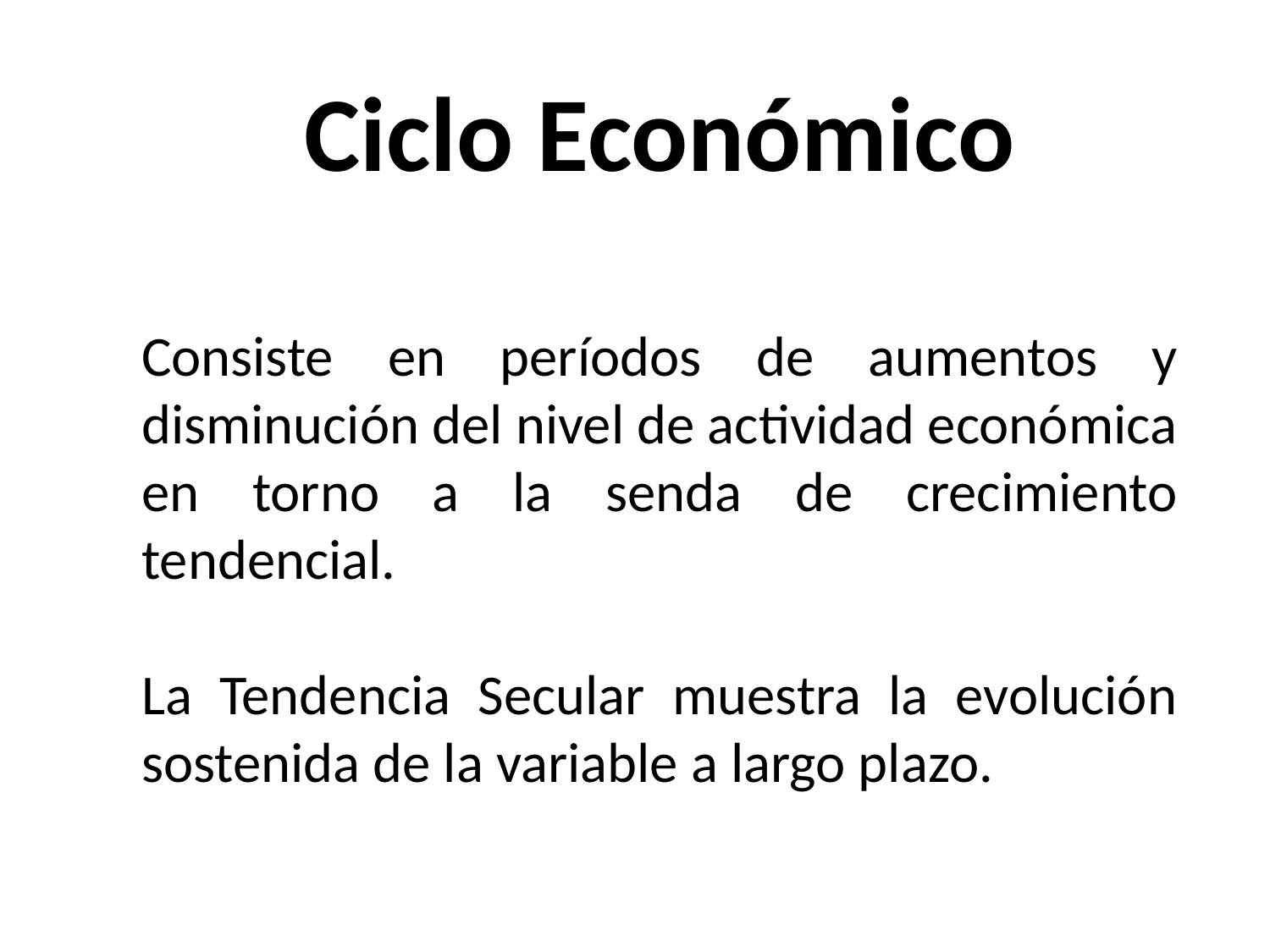

Ciclo Económico

Consiste en períodos de aumentos y disminución del nivel de actividad económica en torno a la senda de crecimiento tendencial.

La Tendencia Secular muestra la evolución sostenida de la variable a largo plazo.